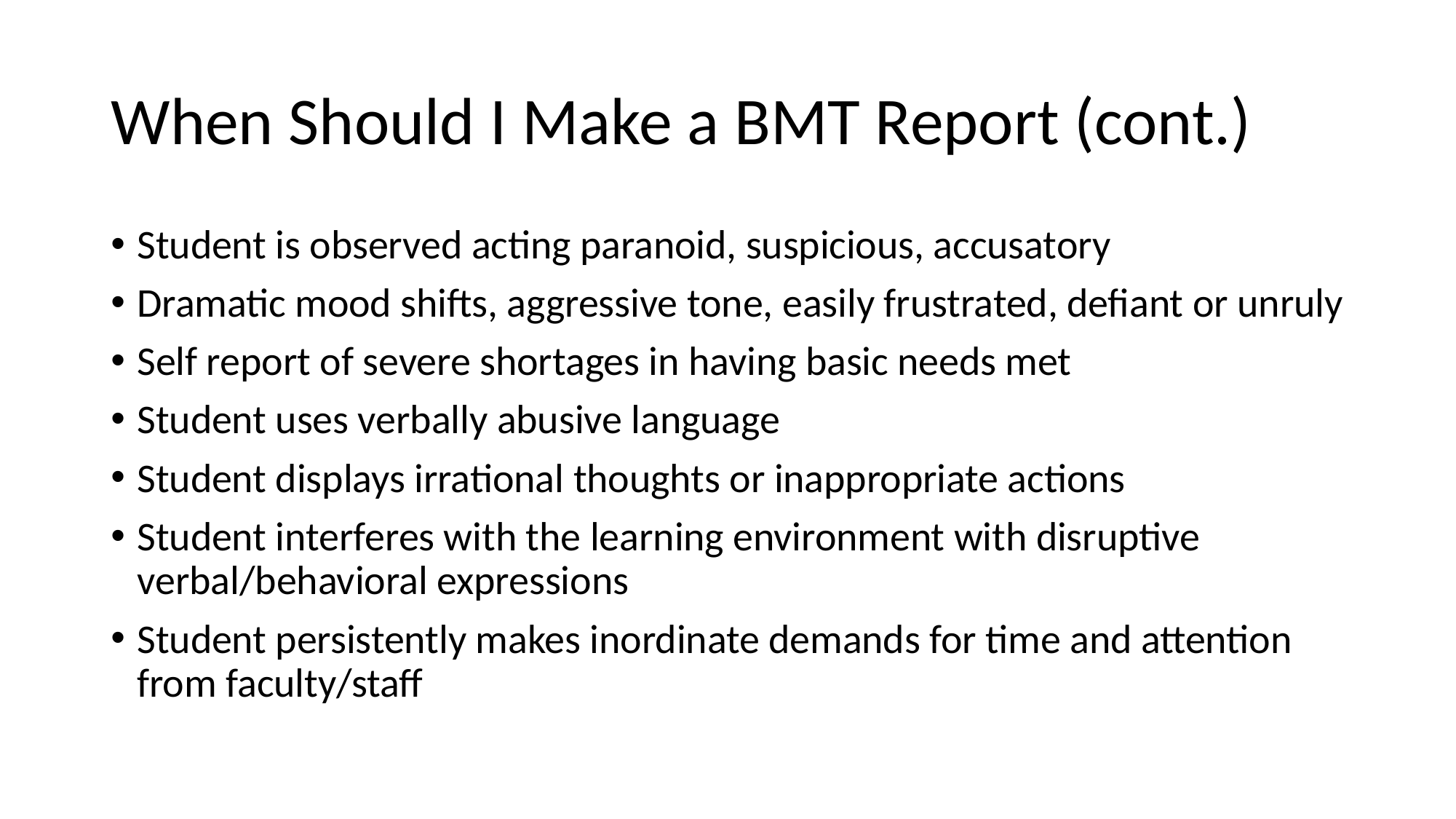

# When Should I Make a BMT Report (cont.)
Student is observed acting paranoid, suspicious, accusatory
Dramatic mood shifts, aggressive tone, easily frustrated, defiant or unruly
Self report of severe shortages in having basic needs met
Student uses verbally abusive language
Student displays irrational thoughts or inappropriate actions
Student interferes with the learning environment with disruptive verbal/behavioral expressions
Student persistently makes inordinate demands for time and attention from faculty/staff